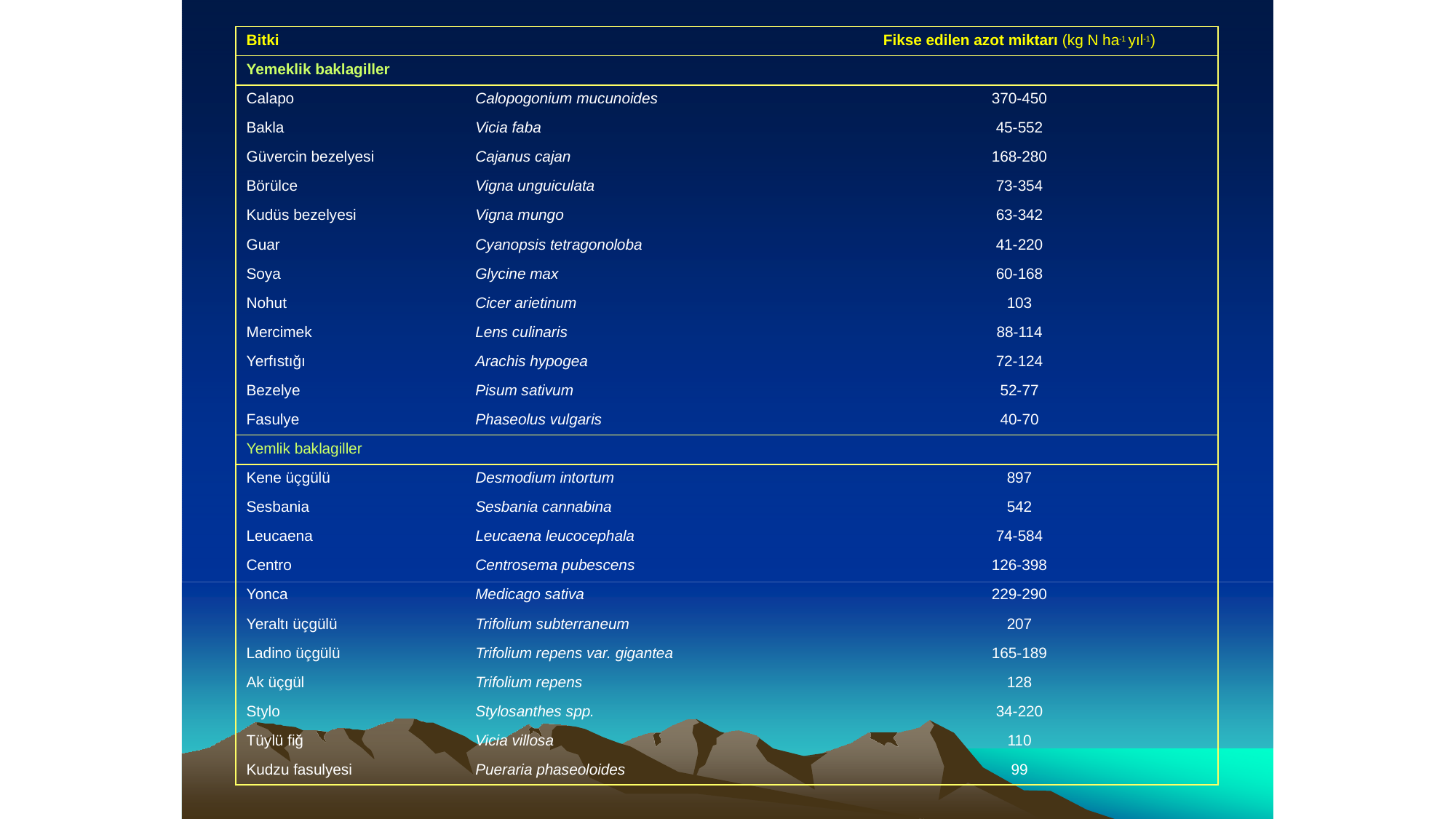

| Bitki |  | Fikse edilen azot miktarı (kg N ha-1 yıl-1) |
| --- | --- | --- |
| Yemeklik baklagiller |  |  |
| Calapo | Calopogonium mucunoides | 370-450 |
| Bakla | Vicia faba | 45-552 |
| Güvercin bezelyesi | Cajanus cajan | 168-280 |
| Börülce | Vigna unguiculata | 73-354 |
| Kudüs bezelyesi | Vigna mungo | 63-342 |
| Guar | Cyanopsis tetragonoloba | 41-220 |
| Soya | Glycine max | 60-168 |
| Nohut | Cicer arietinum | 103 |
| Mercimek | Lens culinaris | 88-114 |
| Yerfıstığı | Arachis hypogea | 72-124 |
| Bezelye | Pisum sativum | 52-77 |
| Fasulye | Phaseolus vulgaris | 40-70 |
| Yemlik baklagiller |  |  |
| Kene üçgülü | Desmodium intortum | 897 |
| Sesbania | Sesbania cannabina | 542 |
| Leucaena | Leucaena leucocephala | 74-584 |
| Centro | Centrosema pubescens | 126-398 |
| Yonca | Medicago sativa | 229-290 |
| Yeraltı üçgülü | Trifolium subterraneum | 207 |
| Ladino üçgülü | Trifolium repens var. gigantea | 165-189 |
| Ak üçgül | Trifolium repens | 128 |
| Stylo | Stylosanthes spp. | 34-220 |
| Tüylü fiğ | Vicia villosa | 110 |
| Kudzu fasulyesi | Pueraria phaseoloides | 99 |